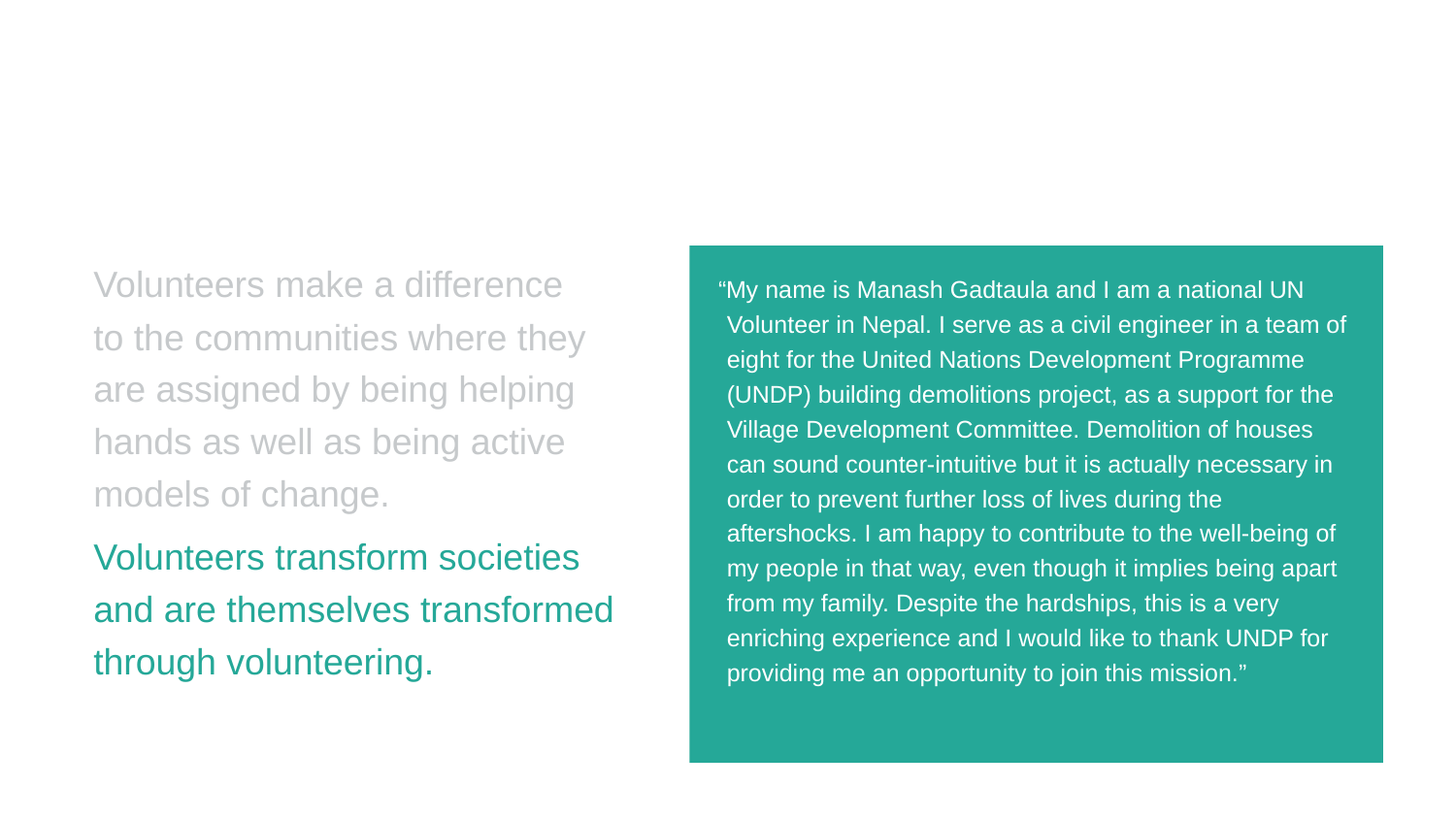

Volunteers make a difference
to the communities where they are assigned by being helping hands as well as being active models of change.
Volunteers transform societies and are themselves transformed through volunteering.
“My name is Manash Gadtaula and I am a national UN Volunteer in Nepal. I serve as a civil engineer in a team of eight for the United Nations Development Programme (UNDP) building demolitions project, as a support for the Village Development Committee. Demolition of houses can sound counter-intuitive but it is actually necessary in order to prevent further loss of lives during the aftershocks. I am happy to contribute to the well-being of my people in that way, even though it implies being apart from my family. Despite the hardships, this is a very enriching experience and I would like to thank UNDP for providing me an opportunity to join this mission.”